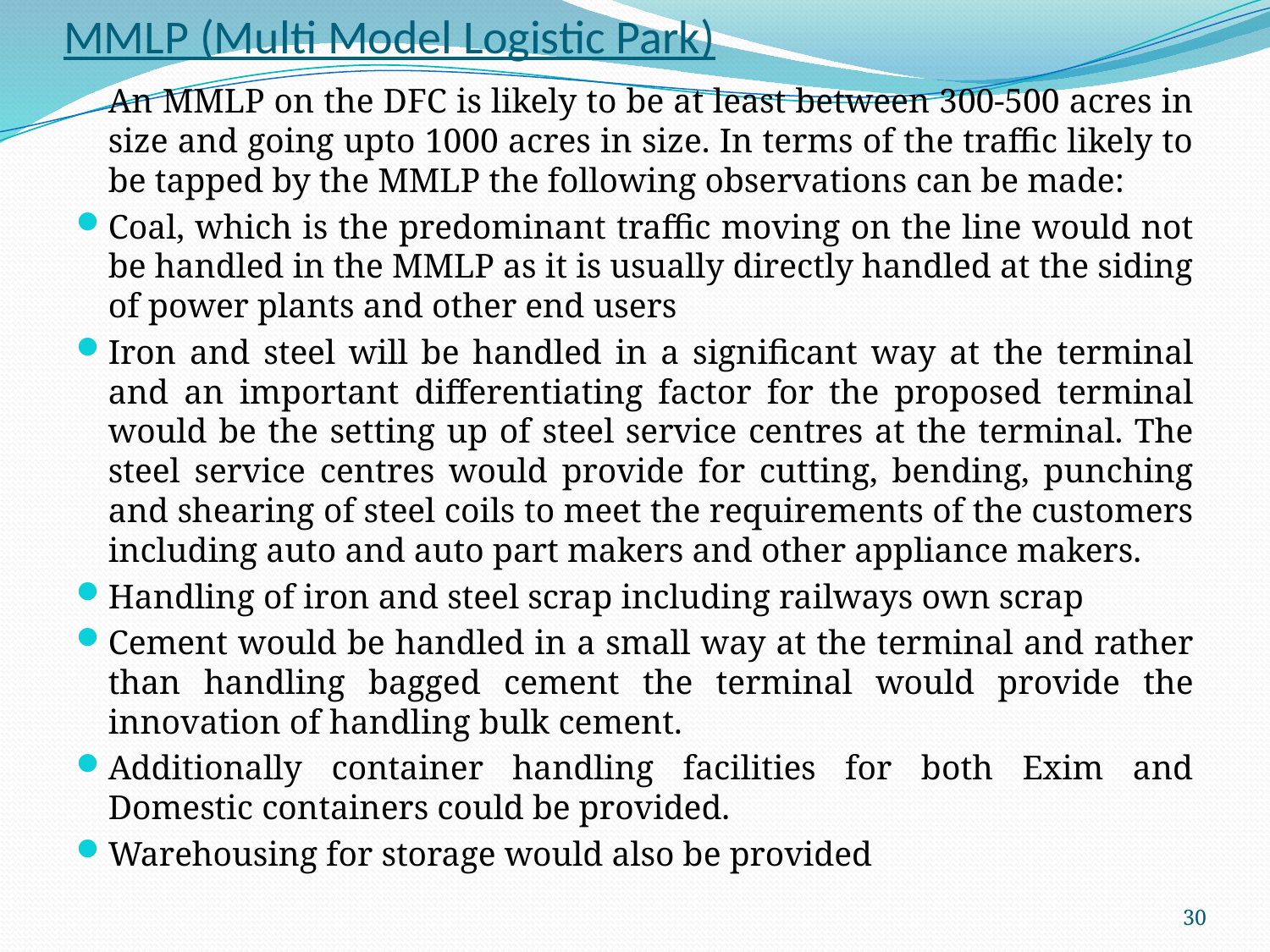

# MMLP (Multi Model Logistic Park)
		An MMLP on the DFC is likely to be at least between 300-500 acres in size and going upto 1000 acres in size. In terms of the traffic likely to be tapped by the MMLP the following observations can be made:
Coal, which is the predominant traffic moving on the line would not be handled in the MMLP as it is usually directly handled at the siding of power plants and other end users
Iron and steel will be handled in a significant way at the terminal and an important differentiating factor for the proposed terminal would be the setting up of steel service centres at the terminal. The steel service centres would provide for cutting, bending, punching and shearing of steel coils to meet the requirements of the customers including auto and auto part makers and other appliance makers.
Handling of iron and steel scrap including railways own scrap
Cement would be handled in a small way at the terminal and rather than handling bagged cement the terminal would provide the innovation of handling bulk cement.
Additionally container handling facilities for both Exim and Domestic containers could be provided.
Warehousing for storage would also be provided

30